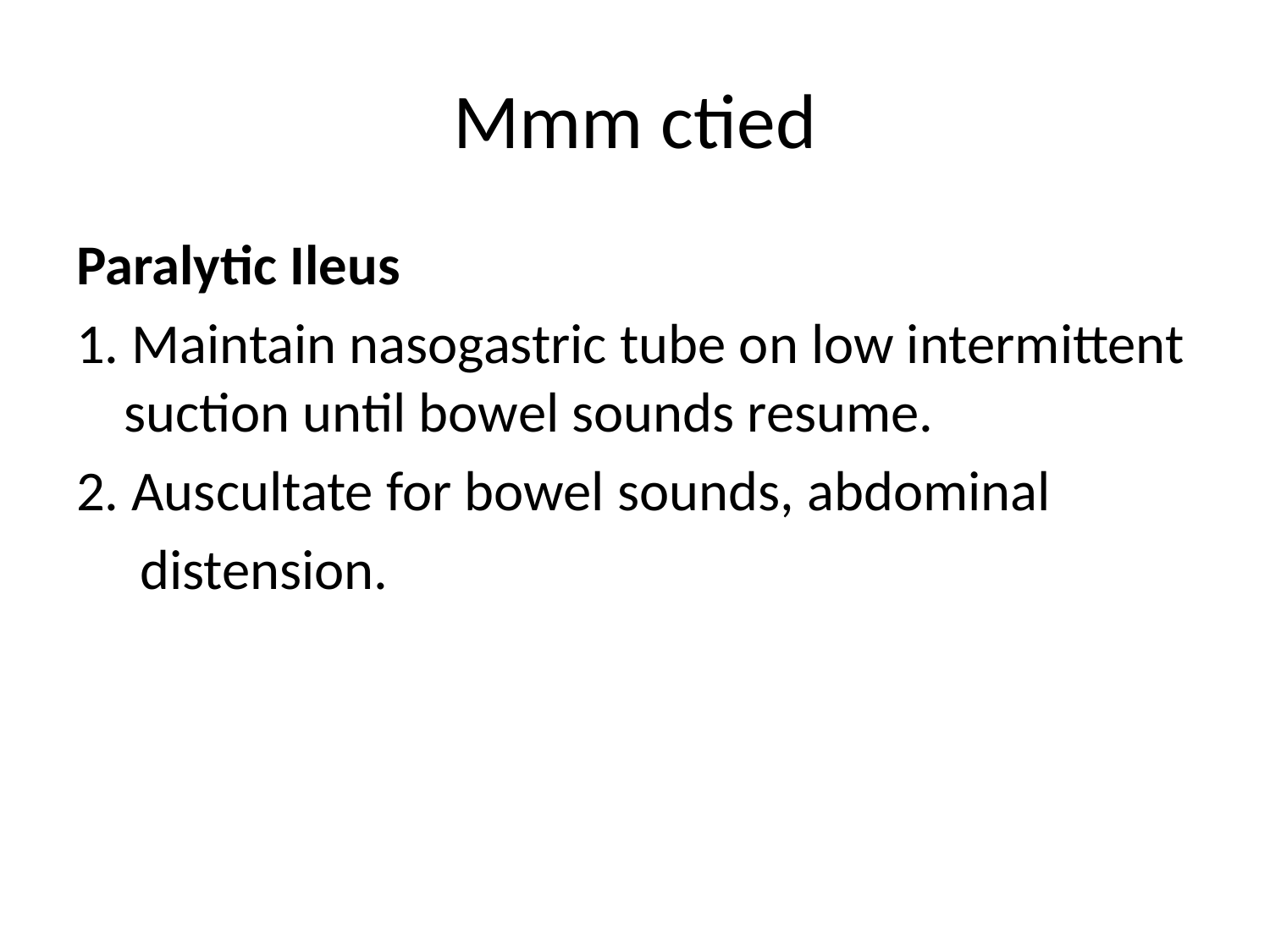

# Mmm ctied
Paralytic Ileus
1. Maintain nasogastric tube on low intermittent suction until bowel sounds resume.
2. Auscultate for bowel sounds, abdominal
     distension.